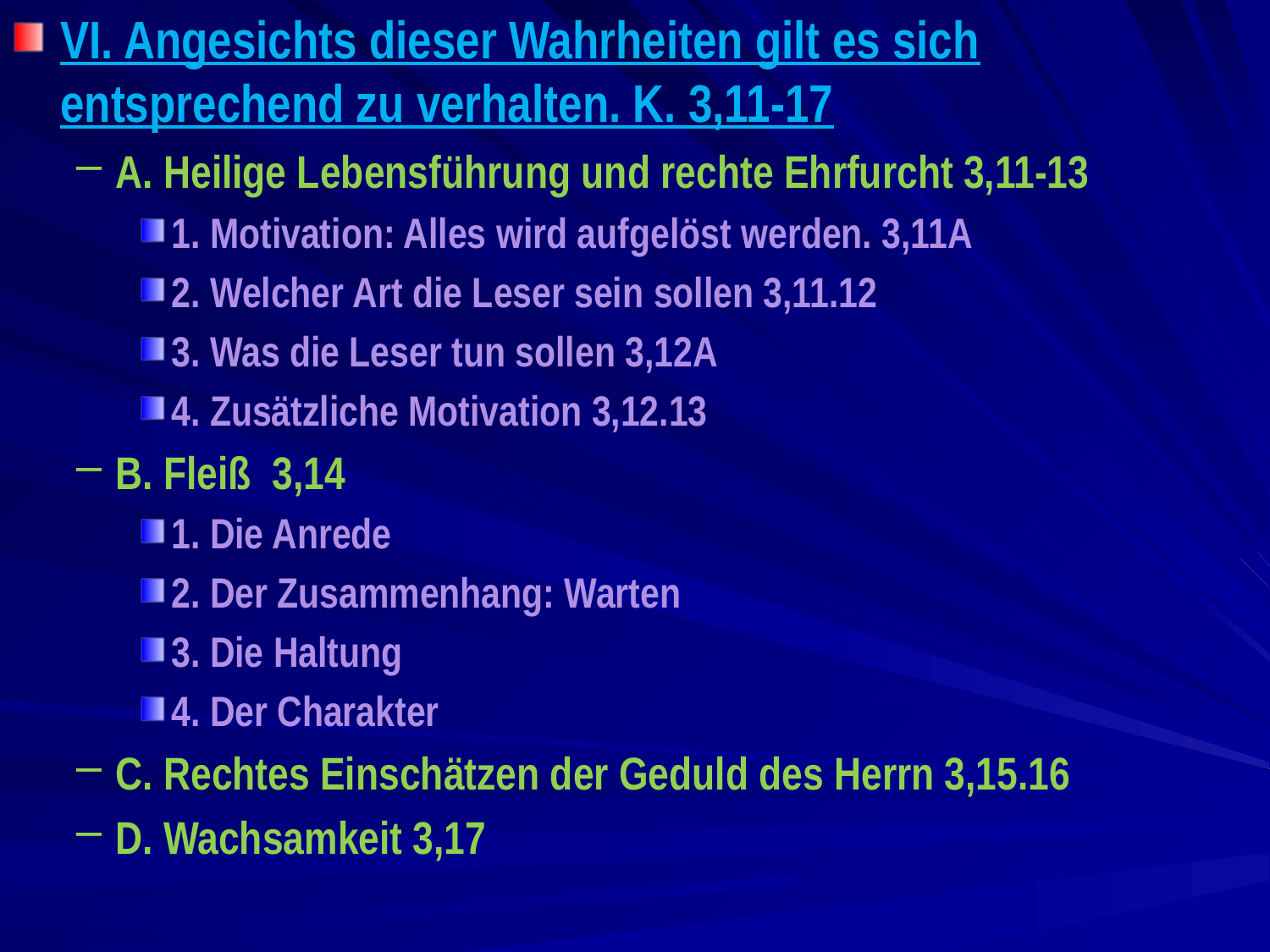

VI. Angesichts dieser Wahrheiten gilt es sich entsprechend zu verhalten. K. 3,11-17
A. Heilige Lebensführung und rechte Ehrfurcht 3,11-13
1. Motivation: Alles wird aufgelöst werden. 3,11A
2. Welcher Art die Leser sein sollen 3,11.12
3. Was die Leser tun sollen 3,12A
4. Zusätzliche Motivation 3,12.13
B. Fleiß  3,14
1. Die Anrede
2. Der Zusammenhang: Warten
3. Die Haltung
4. Der Charakter
C. Rechtes Einschätzen der Geduld des Herrn 3,15.16
D. Wachsamkeit 3,17